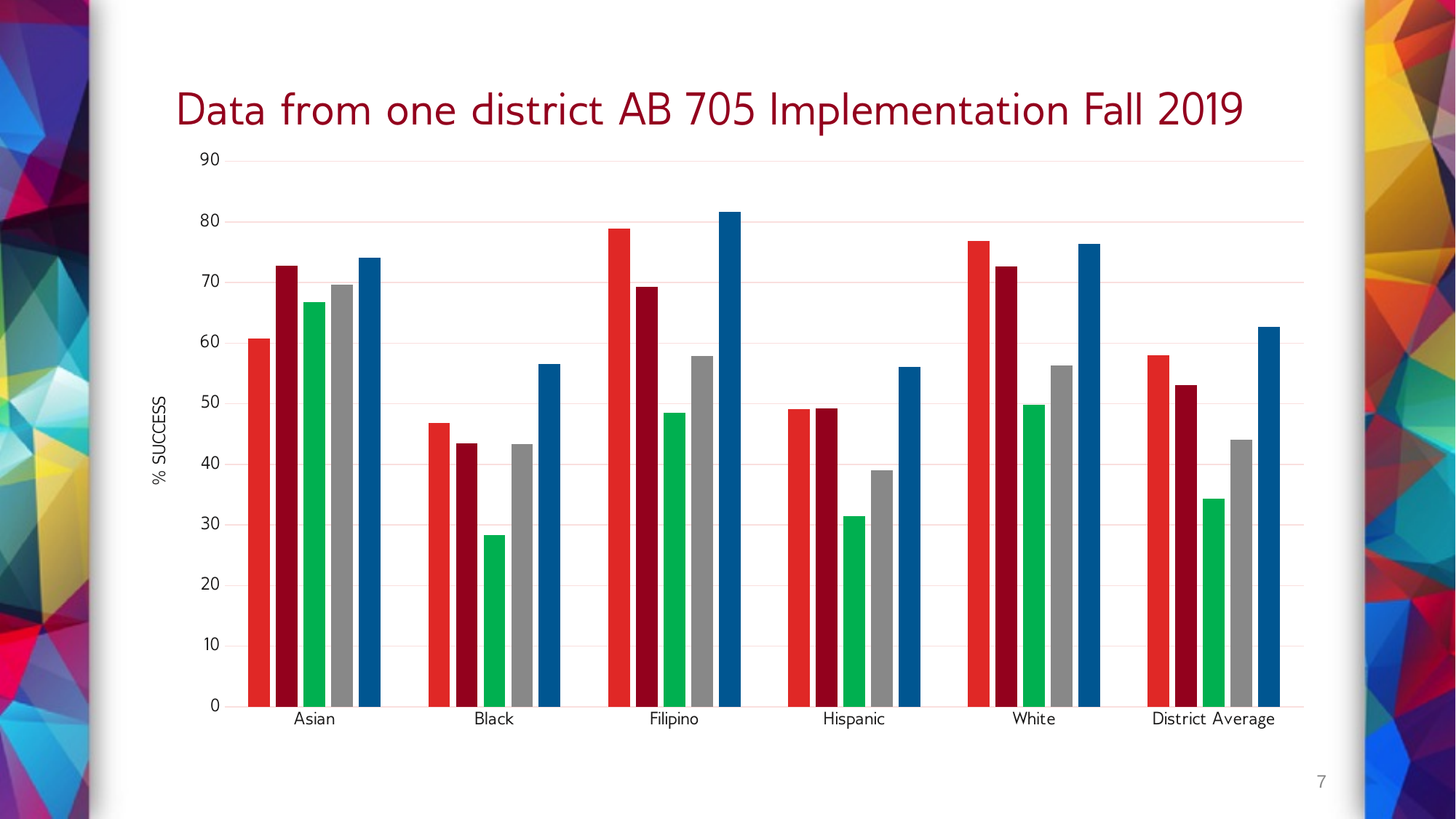

# Data from one district AB 705 Implementation Fall 2019

### Chart

| Category | ENG 28 | ENG 101 | MATH 125 | MATH 227 | STATISTICS 101 |
|---|---|---|---|---|---|
| Asian | 60.8 | 72.8 | 66.8 | 69.7 | 74.1 |
| Black | 46.8 | 43.5 | 28.3 | 43.4 | 56.5 |
| Filipino | 78.9 | 69.3 | 48.5 | 57.9 | 81.6 |
| Hispanic | 49.1 | 49.2 | 31.5 | 39.0 | 56.1 |
| White | 76.9 | 72.6 | 49.8 | 56.3 | 76.4 |
| District Average | 58.0 | 53.1 | 34.4 | 44.1 | 62.7 |